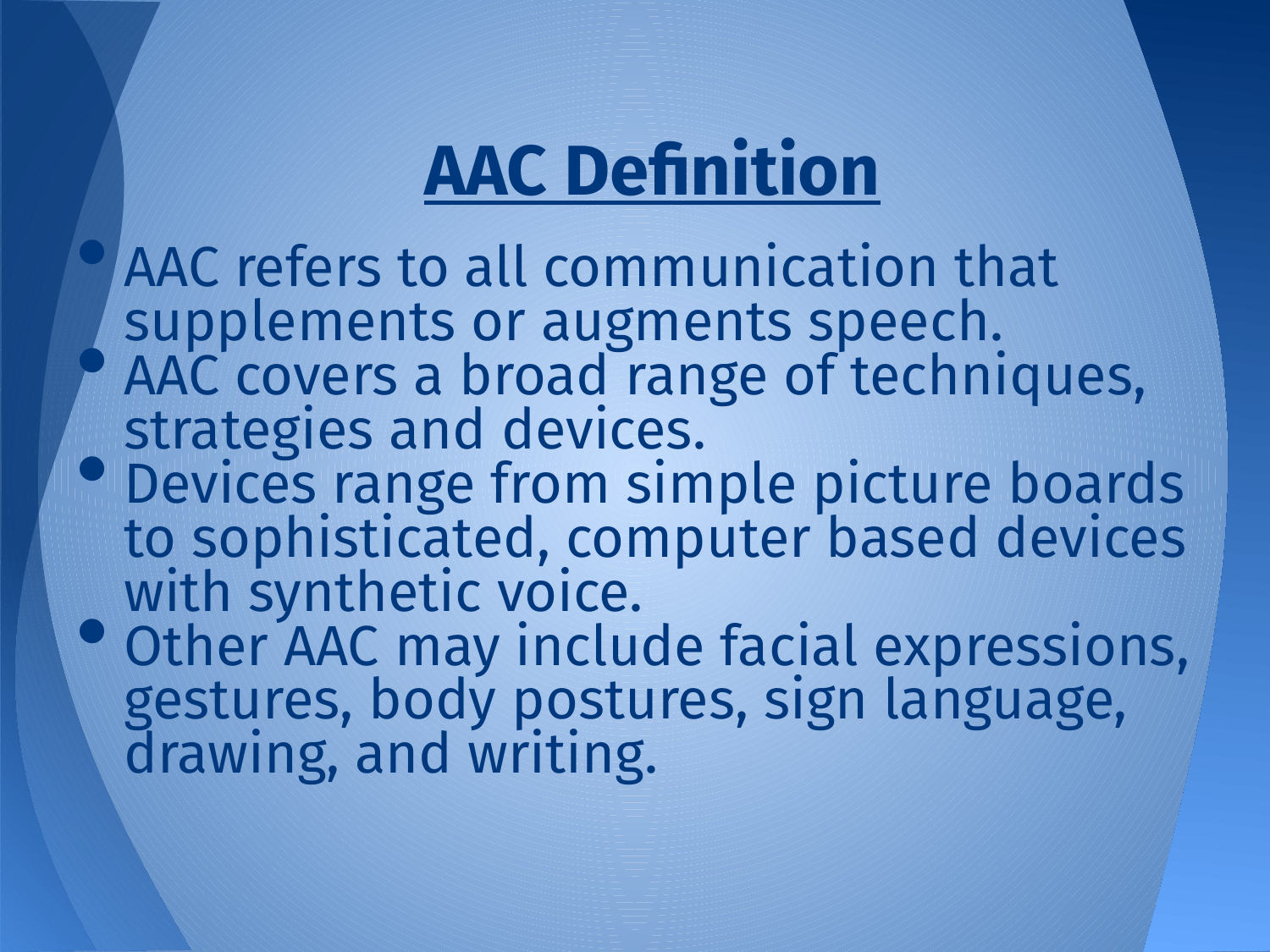

# AAC Definition
AAC refers to all communication that supplements or augments speech.
AAC covers a broad range of techniques, strategies and devices.
Devices range from simple picture boards to sophisticated, computer based devices with synthetic voice.
Other AAC may include facial expressions, gestures, body postures, sign language, drawing, and writing.